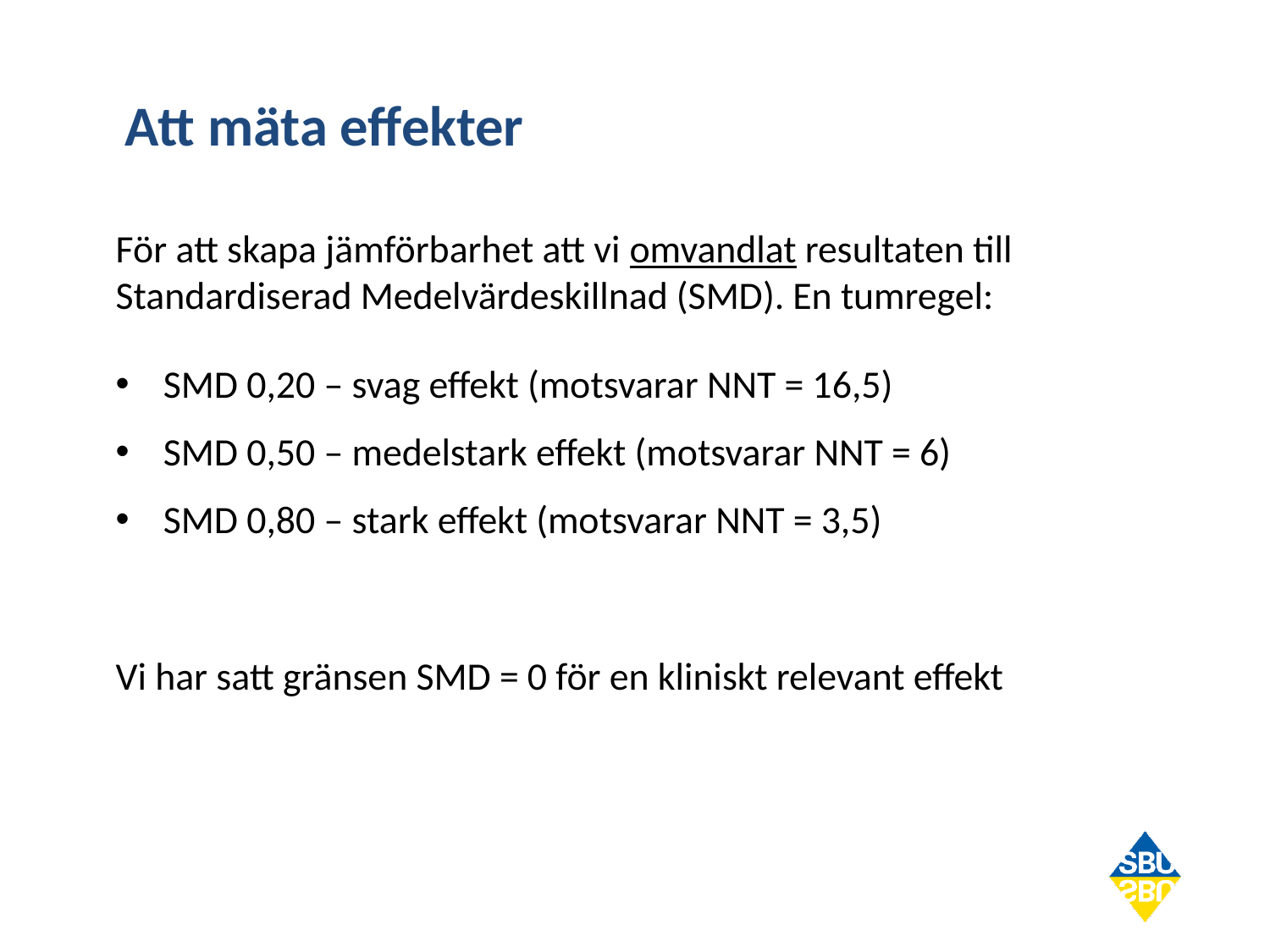

# Att mäta effekter
För att skapa jämförbarhet att vi omvandlat resultaten till Standardiserad Medelvärdeskillnad (SMD). En tumregel:
SMD 0,20 – svag effekt (motsvarar NNT = 16,5)
SMD 0,50 – medelstark effekt (motsvarar NNT = 6)
SMD 0,80 – stark effekt (motsvarar NNT = 3,5)

Vi har satt gränsen SMD = 0 för en kliniskt relevant effekt